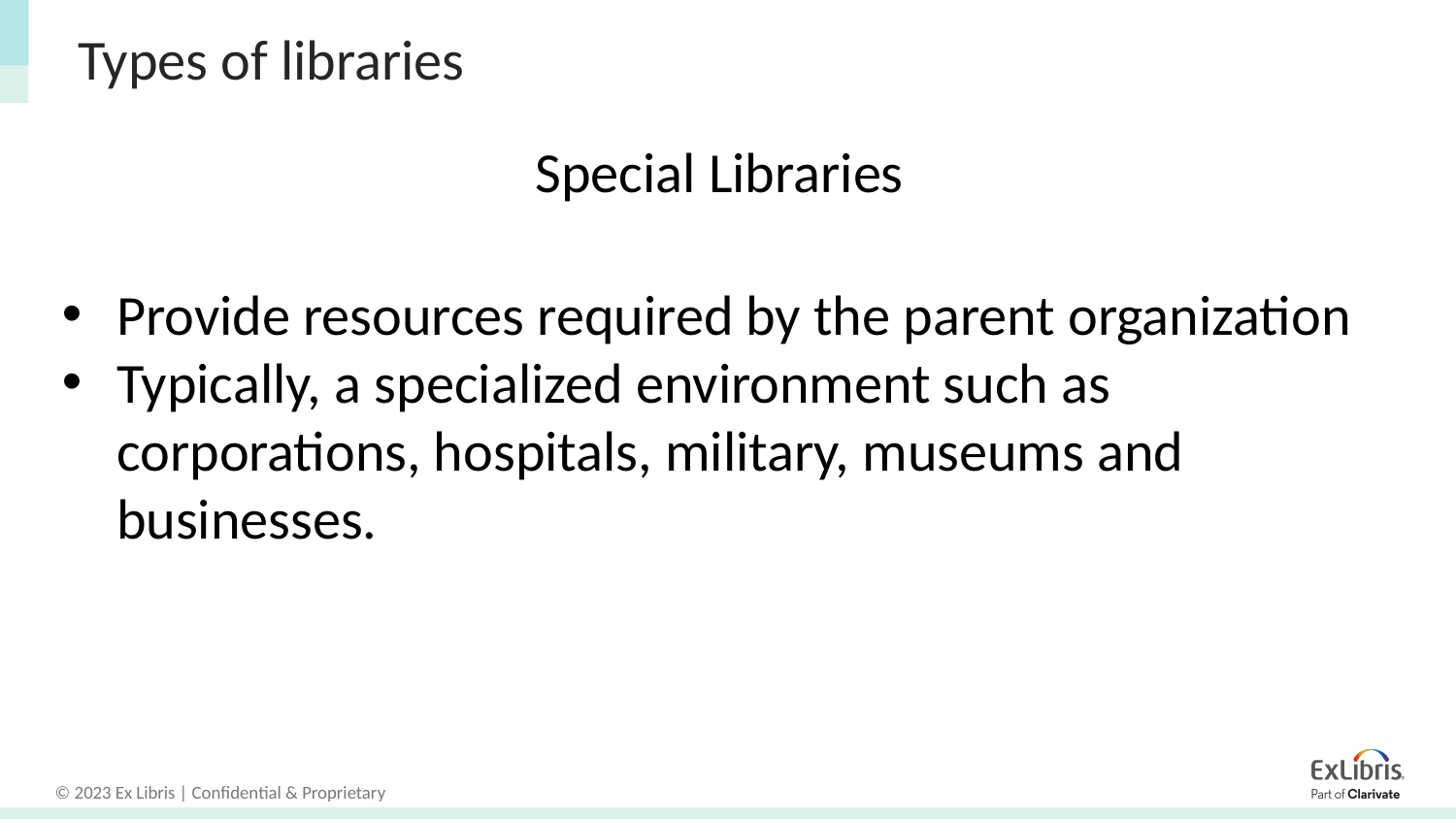

# Types of libraries
Special Libraries
Provide resources required by the parent organization
Typically, a specialized environment such as corporations, hospitals, military, museums and businesses.